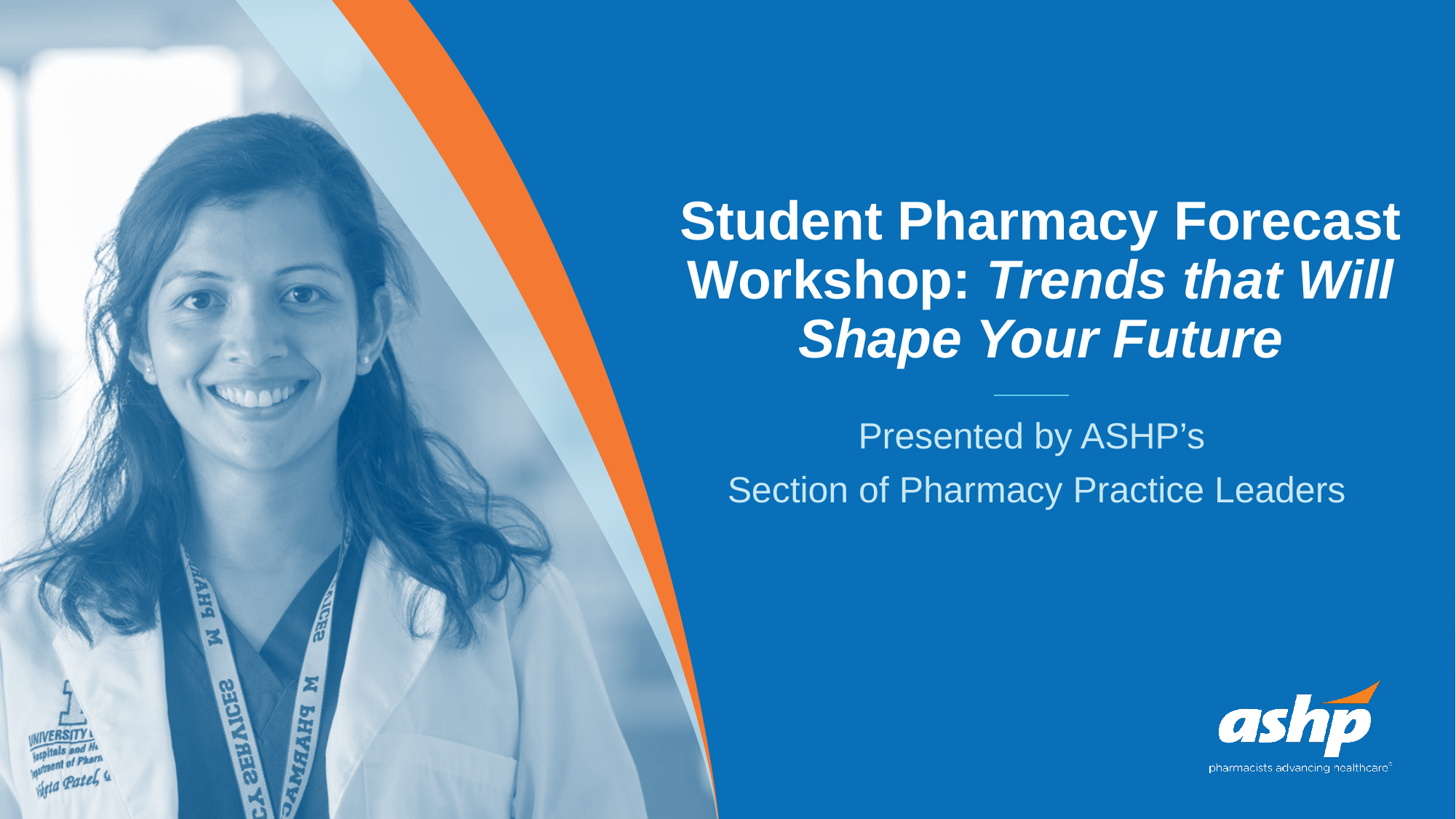

# Student Pharmacy Forecast Workshop: Trends that Will Shape Your Future
Presented by ASHP’s
 Section of Pharmacy Practice Leaders